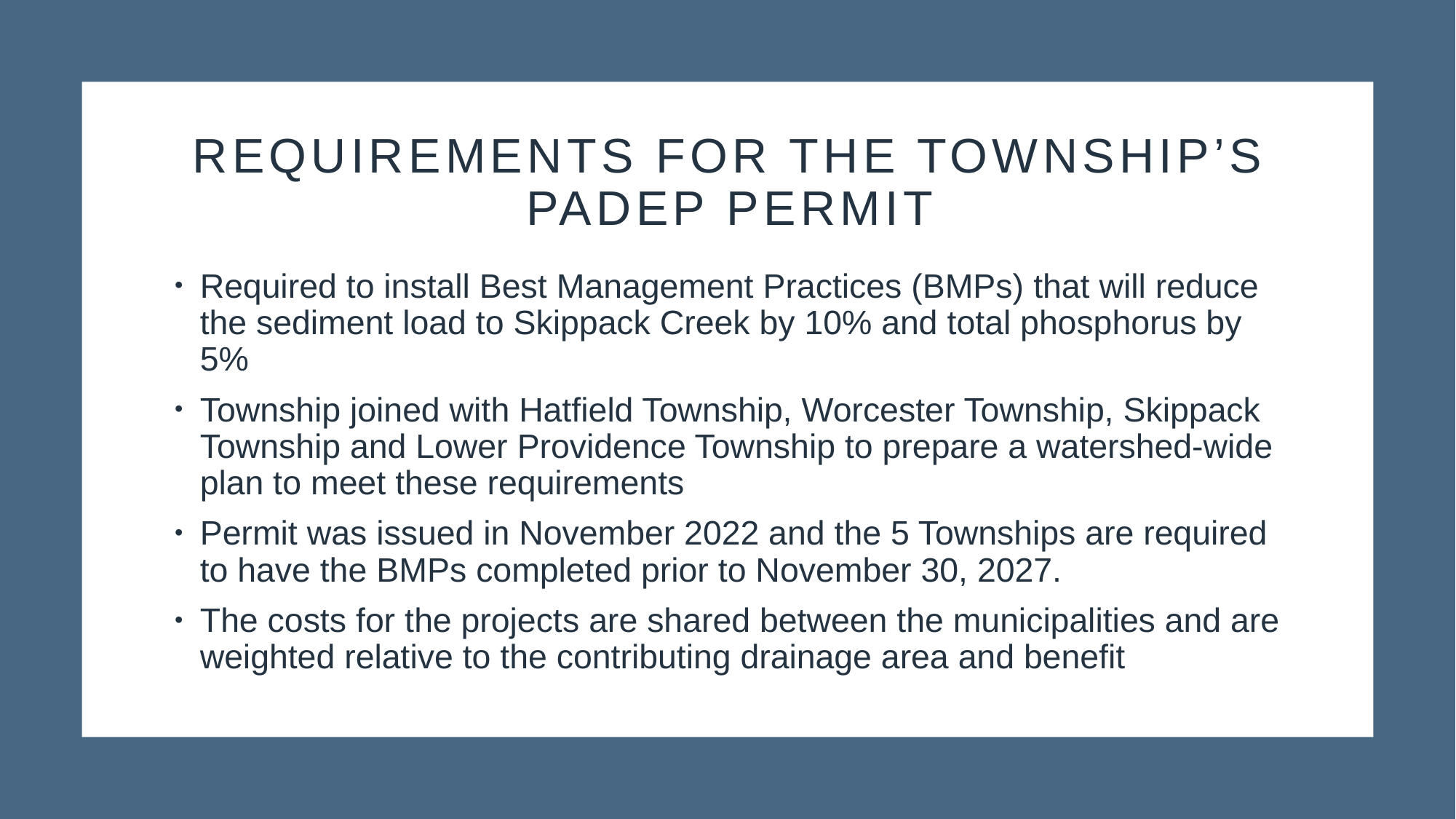

# Requirements for the Township’s PADEP Permit
Required to install Best Management Practices (BMPs) that will reduce the sediment load to Skippack Creek by 10% and total phosphorus by 5%
Township joined with Hatfield Township, Worcester Township, Skippack Township and Lower Providence Township to prepare a watershed-wide plan to meet these requirements
Permit was issued in November 2022 and the 5 Townships are required to have the BMPs completed prior to November 30, 2027.
The costs for the projects are shared between the municipalities and are weighted relative to the contributing drainage area and benefit